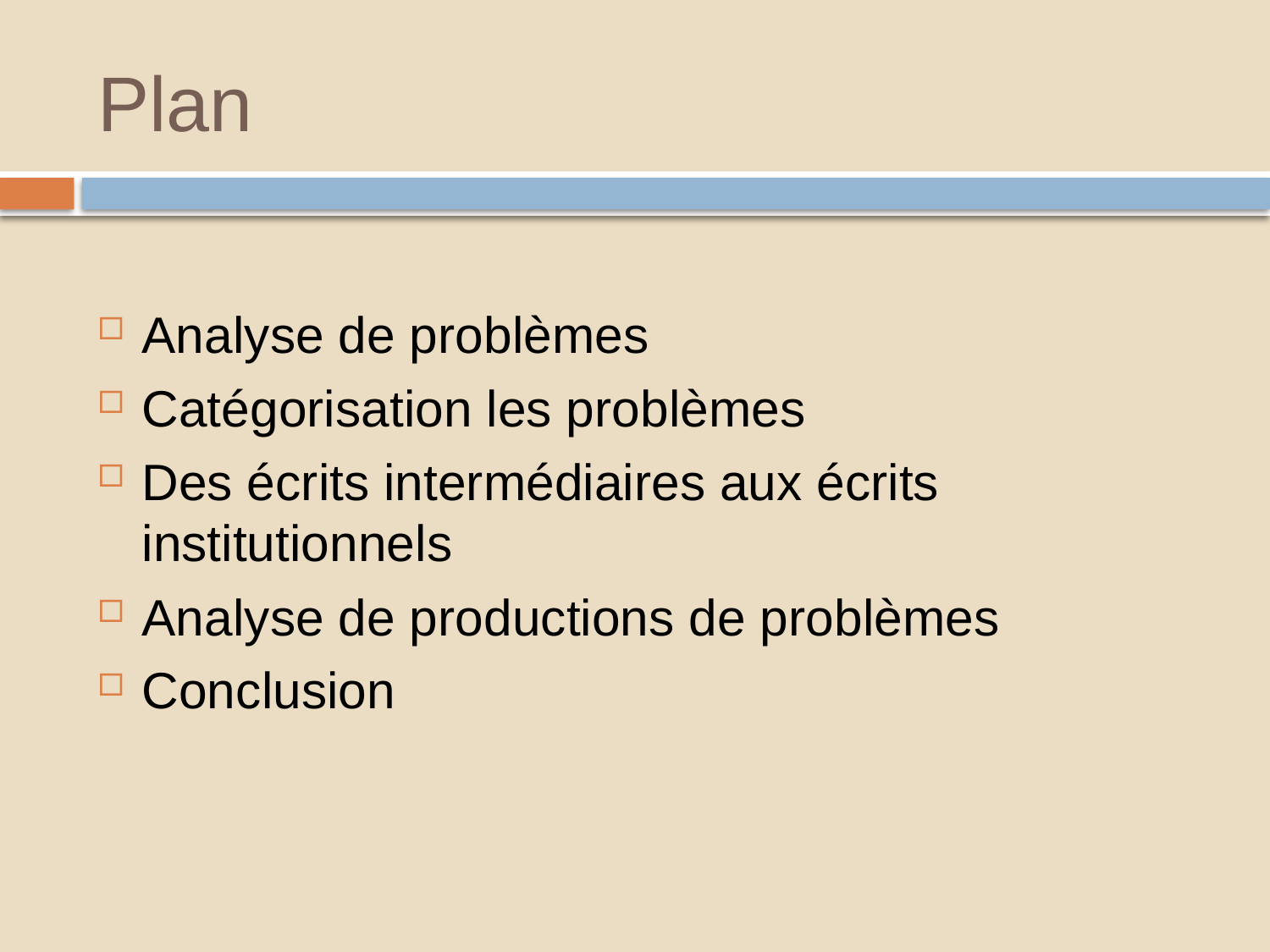

# Plan

Analyse de problèmes
Catégorisation les problèmes
Des écrits intermédiaires aux écrits institutionnels
Analyse de productions de problèmes
Conclusion